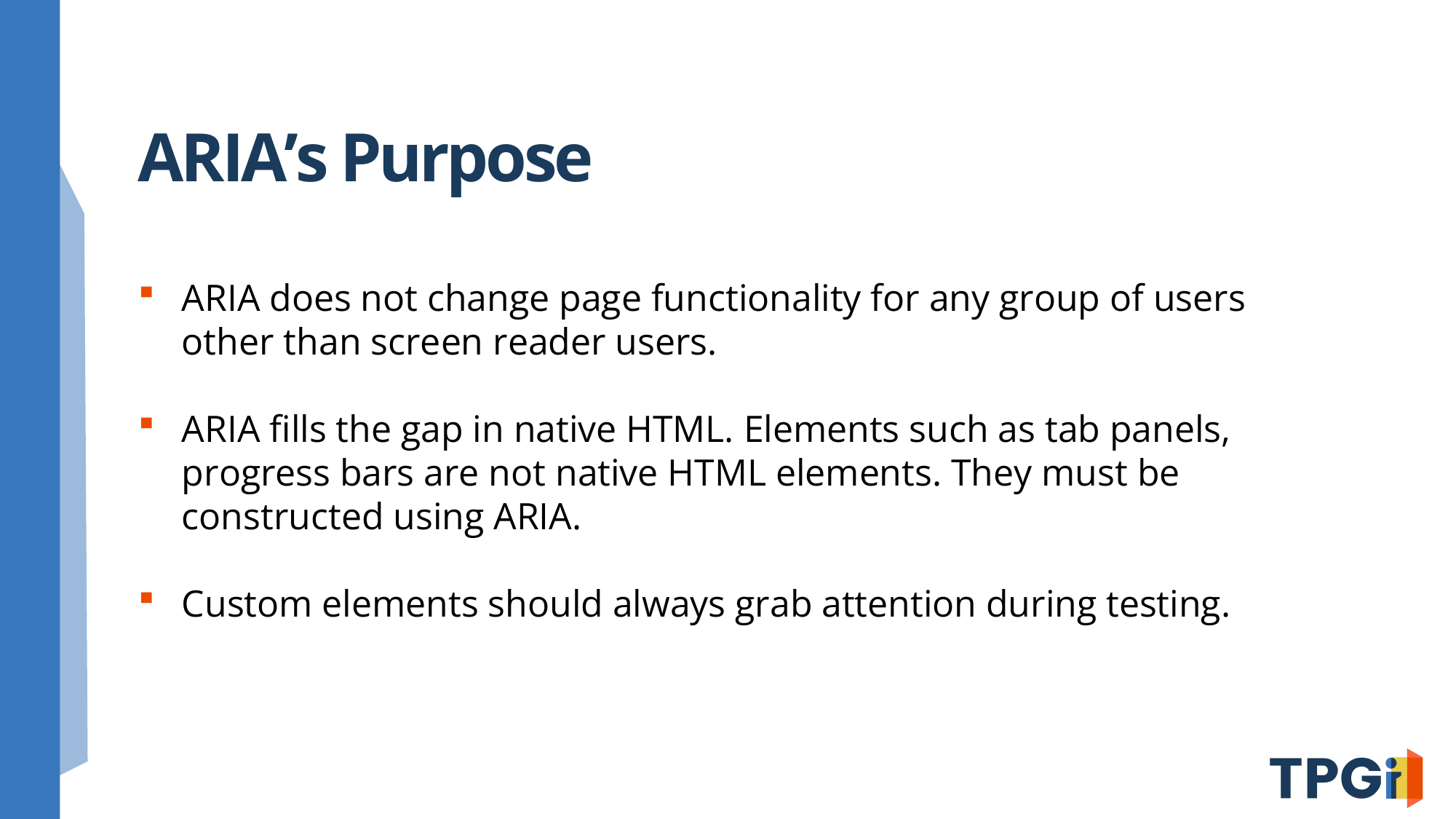

# ARIA’s Purpose
ARIA does not change page functionality for any group of users other than screen reader users.

ARIA fills the gap in native HTML. Elements such as tab panels, progress bars are not native HTML elements. They must be constructed using ARIA.

Custom elements should always grab attention during testing.